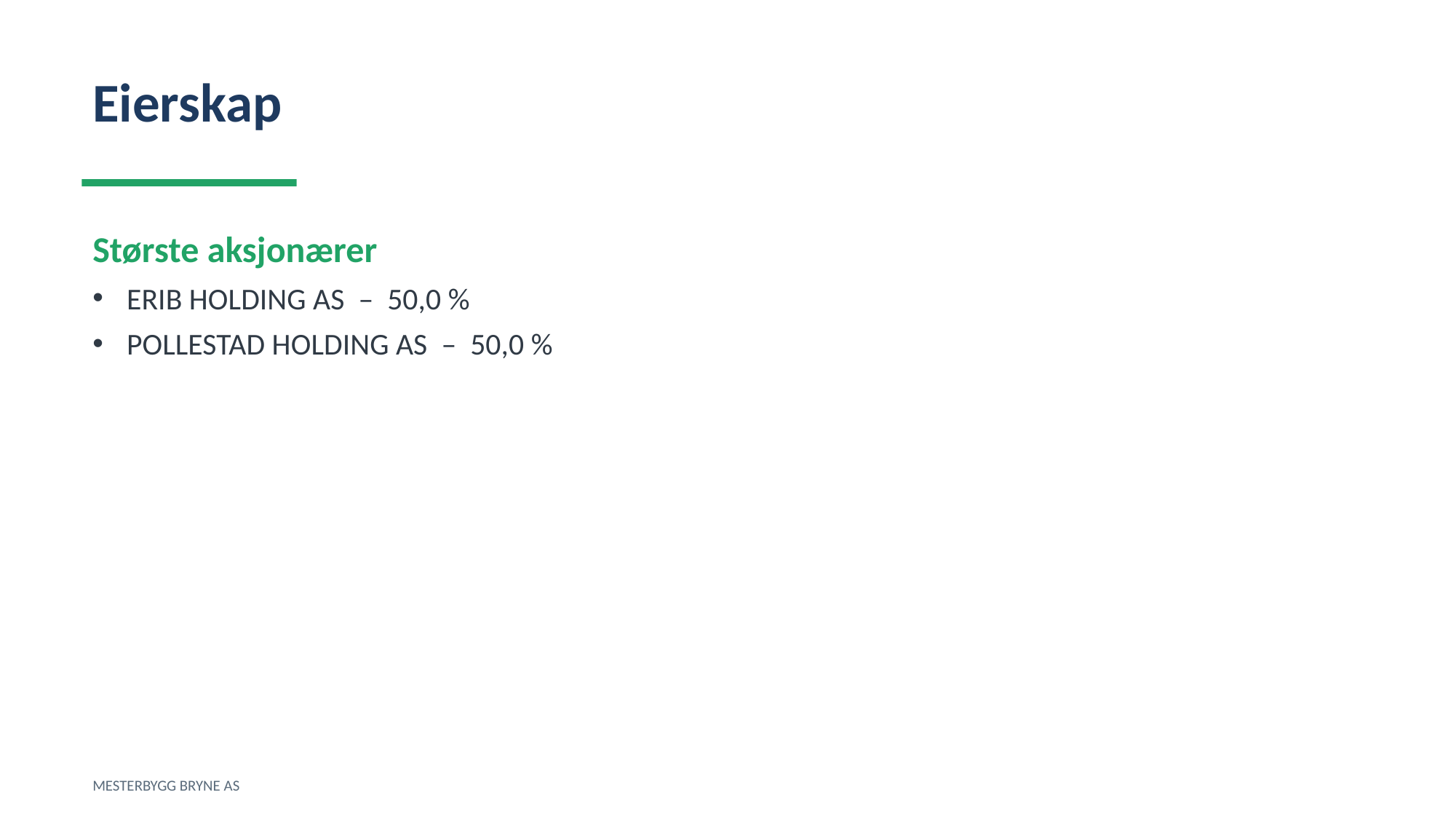

Eierskap

Største aksjonærer
ERIB HOLDING AS  –  50,0 %
POLLESTAD HOLDING AS  –  50,0 %
MESTERBYGG BRYNE AS